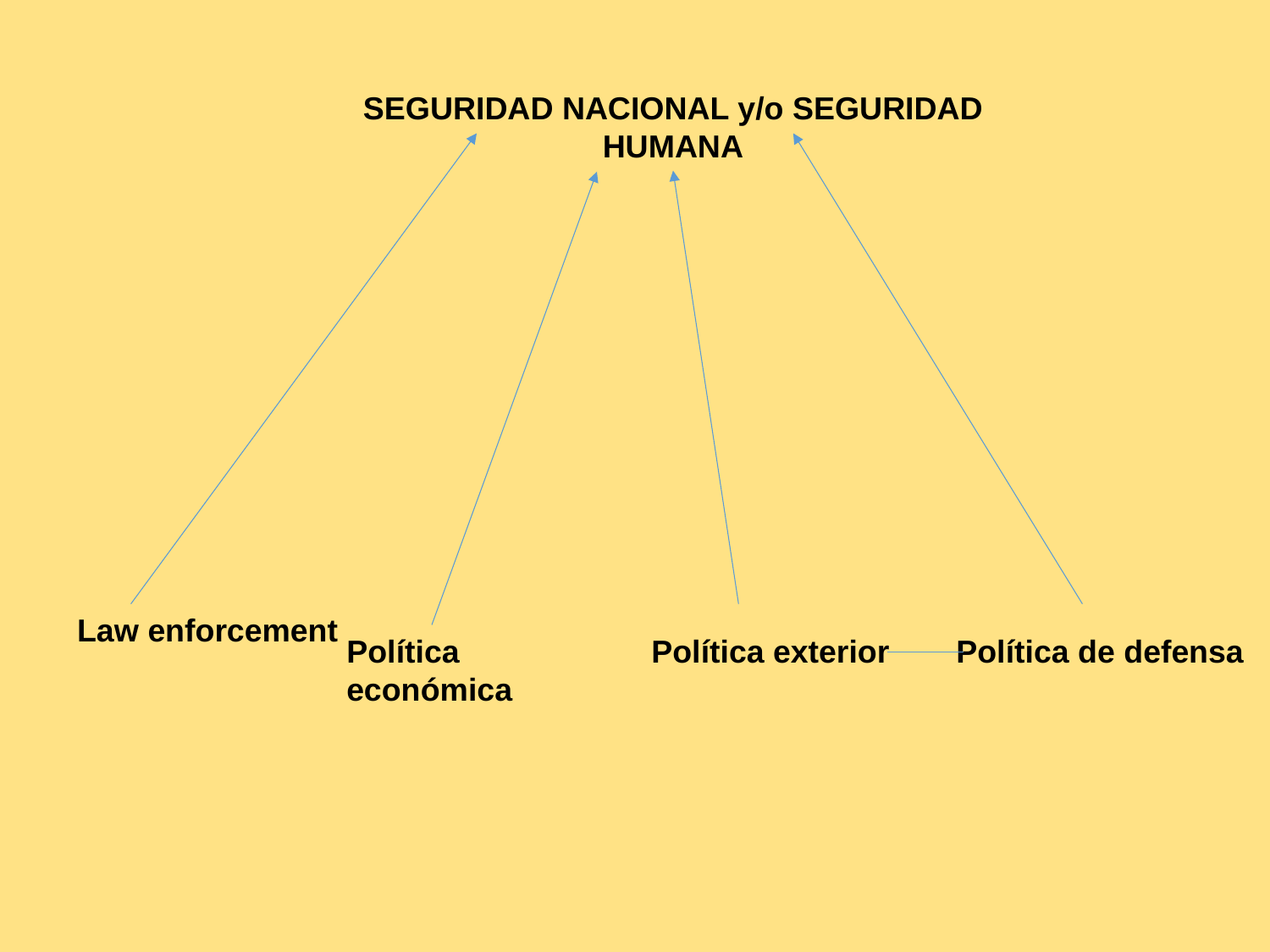

SEGURIDAD NACIONAL y/o SEGURIDAD HUMANA
Law enforcement
Política económica
Política exterior
Política de defensa